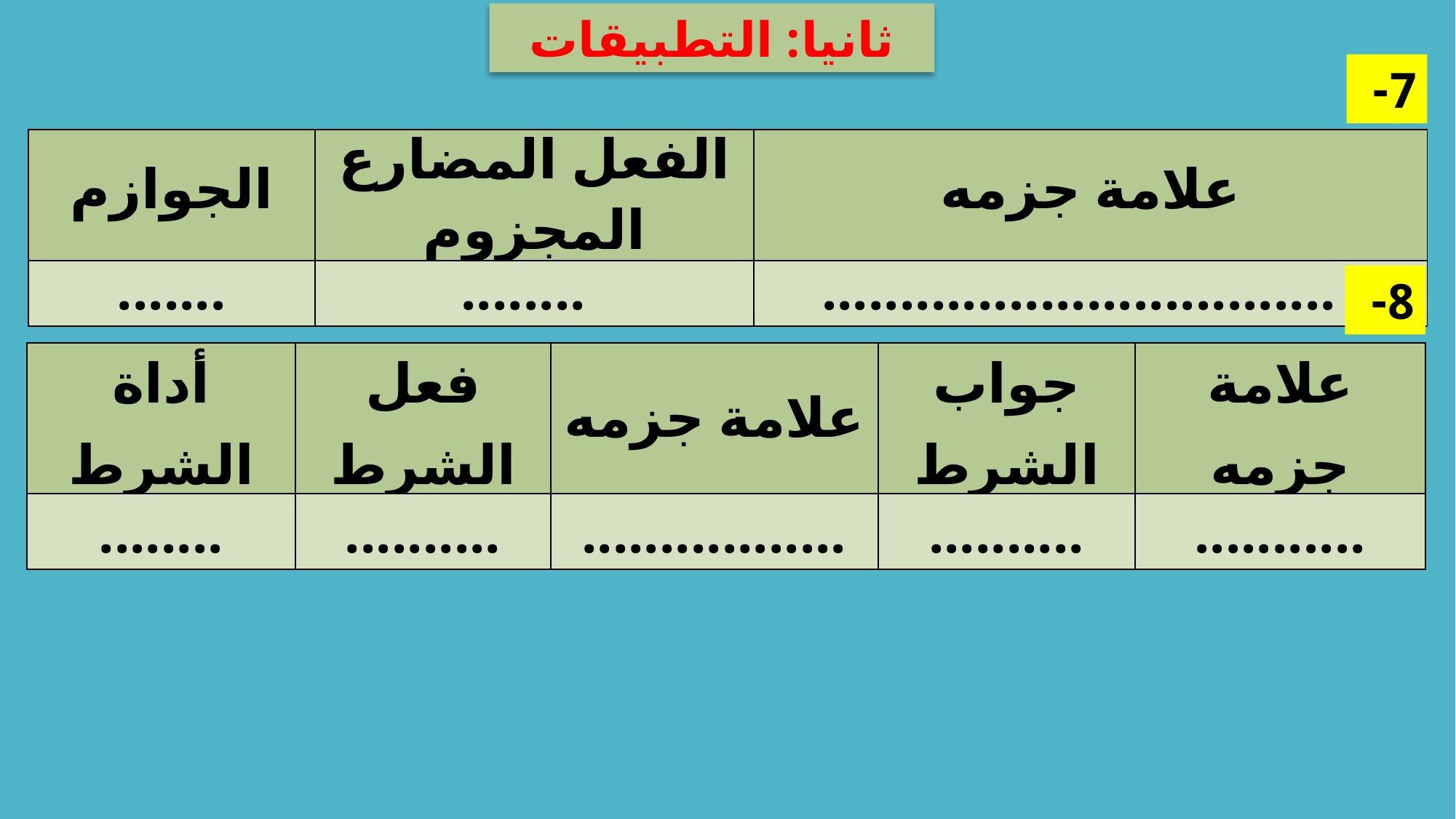

ثانيا: التطبيقات
7-
| الجوازم | الفعل المضارع المجزوم | علامة جزمه |
| --- | --- | --- |
| ....... | ........ | ................................. |
8-
| أداة الشرط | فعل الشرط | علامة جزمه | جواب الشرط | علامة جزمه |
| --- | --- | --- | --- | --- |
| ........ | .......... | ................. | .......... | ........... |